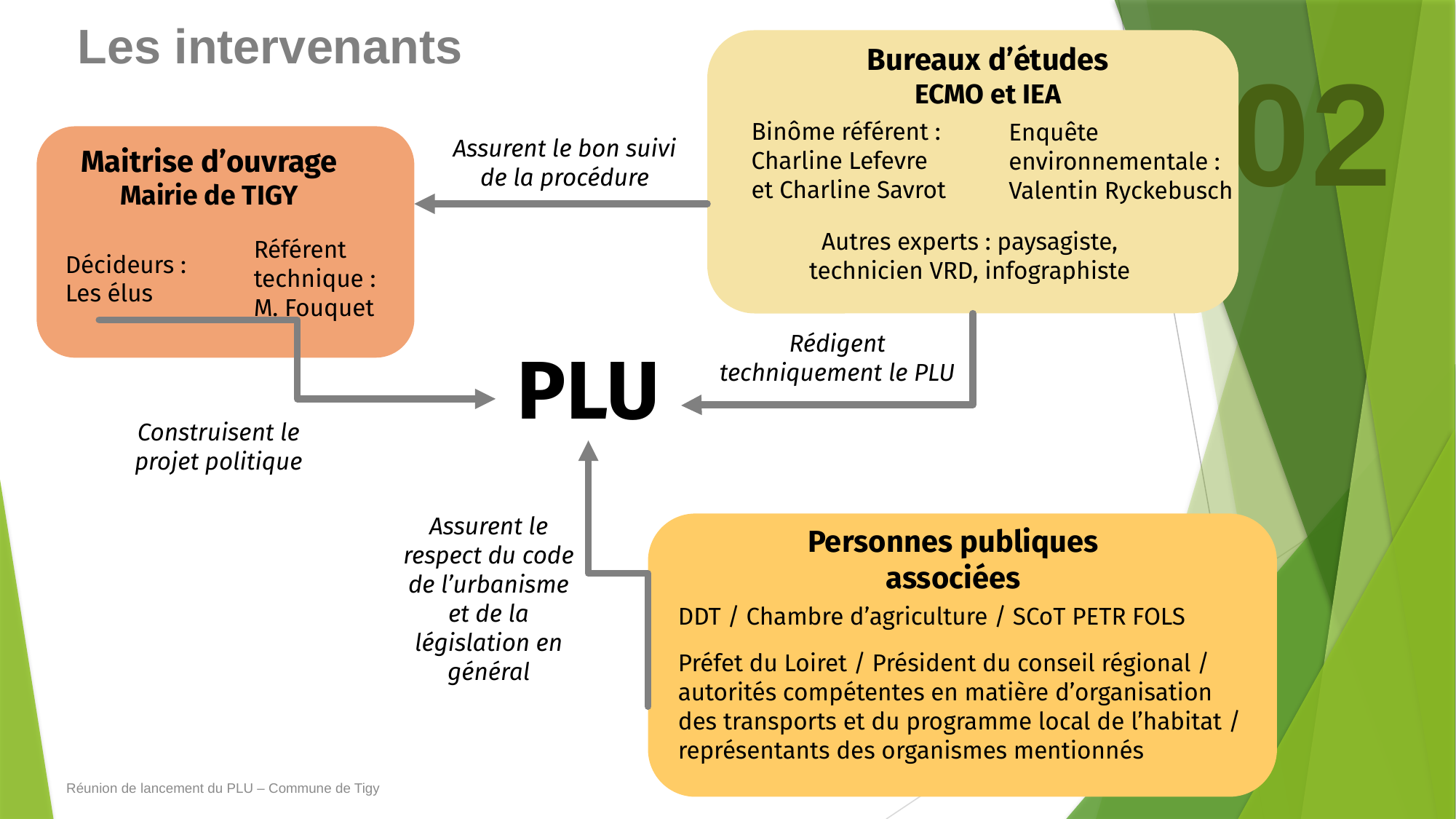

Les intervenants

Bureaux d’études
ECMO et IEA
02
Binôme référent :
Charline Lefevre et Charline Savrot
Enquête environnementale : Valentin Ryckebusch

Assurent le bon suivi de la procédure
Maitrise d’ouvrage
Mairie de TIGY
Autres experts : paysagiste, technicien VRD, infographiste
Référent technique : M. Fouquet
Décideurs :
Les élus
Rédigent techniquement le PLU
PLU
Construisent le projet politique
Assurent le respect du code de l’urbanisme et de la législation en général

Personnes publiques associées
DDT / Chambre d’agriculture / SCoT PETR FOLS
Préfet du Loiret / Président du conseil régional / autorités compétentes en matière d’organisation des transports et du programme local de l’habitat / représentants des organismes mentionnés

Réunion de lancement du PLU – Commune de Tigy